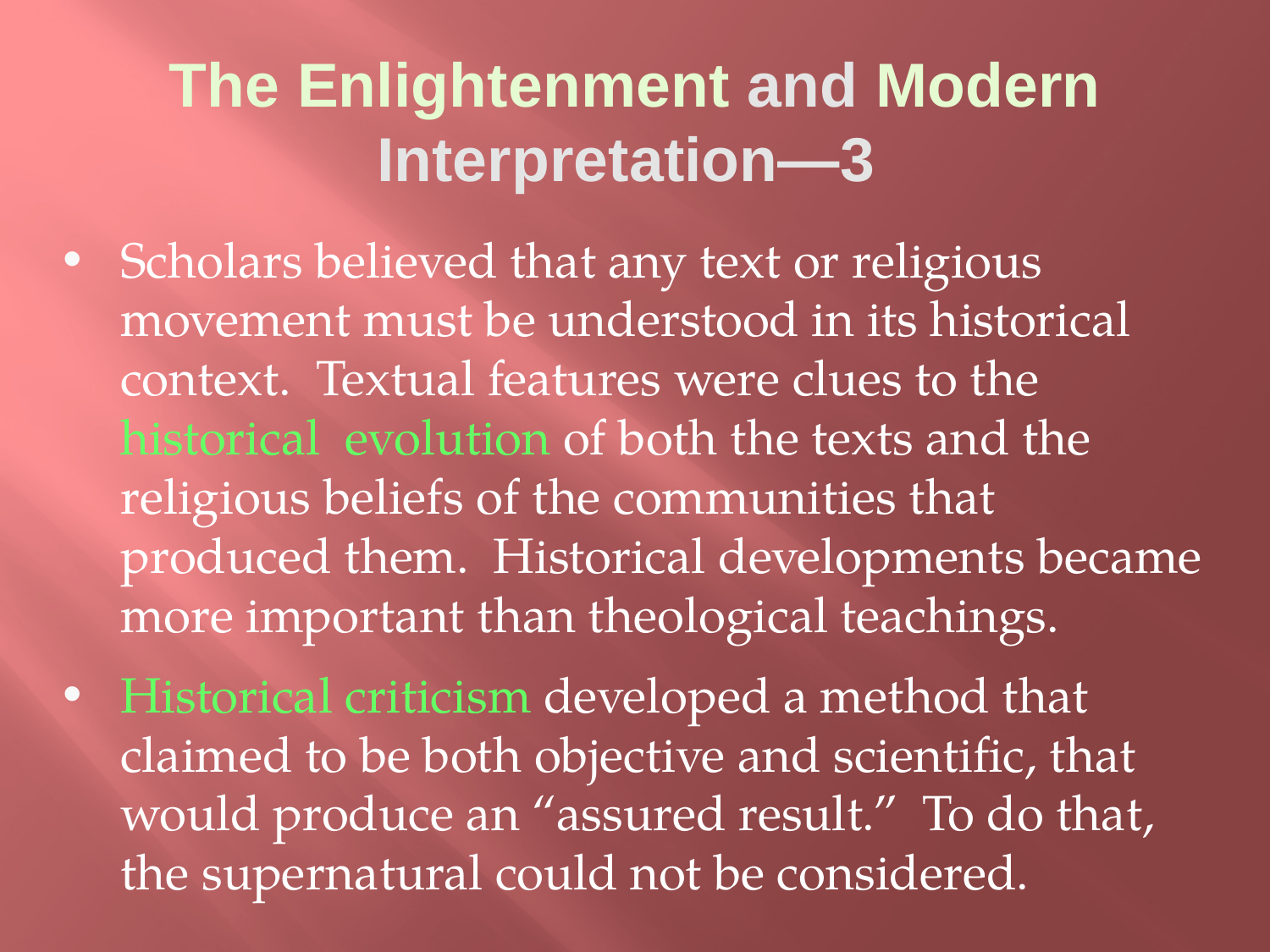

# The Enlightenment and Modern Interpretation—3
Scholars believed that any text or religious movement must be understood in its historical context.  Textual features were clues to the historical  evolution of both the texts and the religious beliefs of the communities that produced them.  Historical developments became more important than theological teachings.
Historical criticism developed a method that claimed to be both objective and scientific, that would produce an “assured result.”  To do that, the supernatural could not be considered.